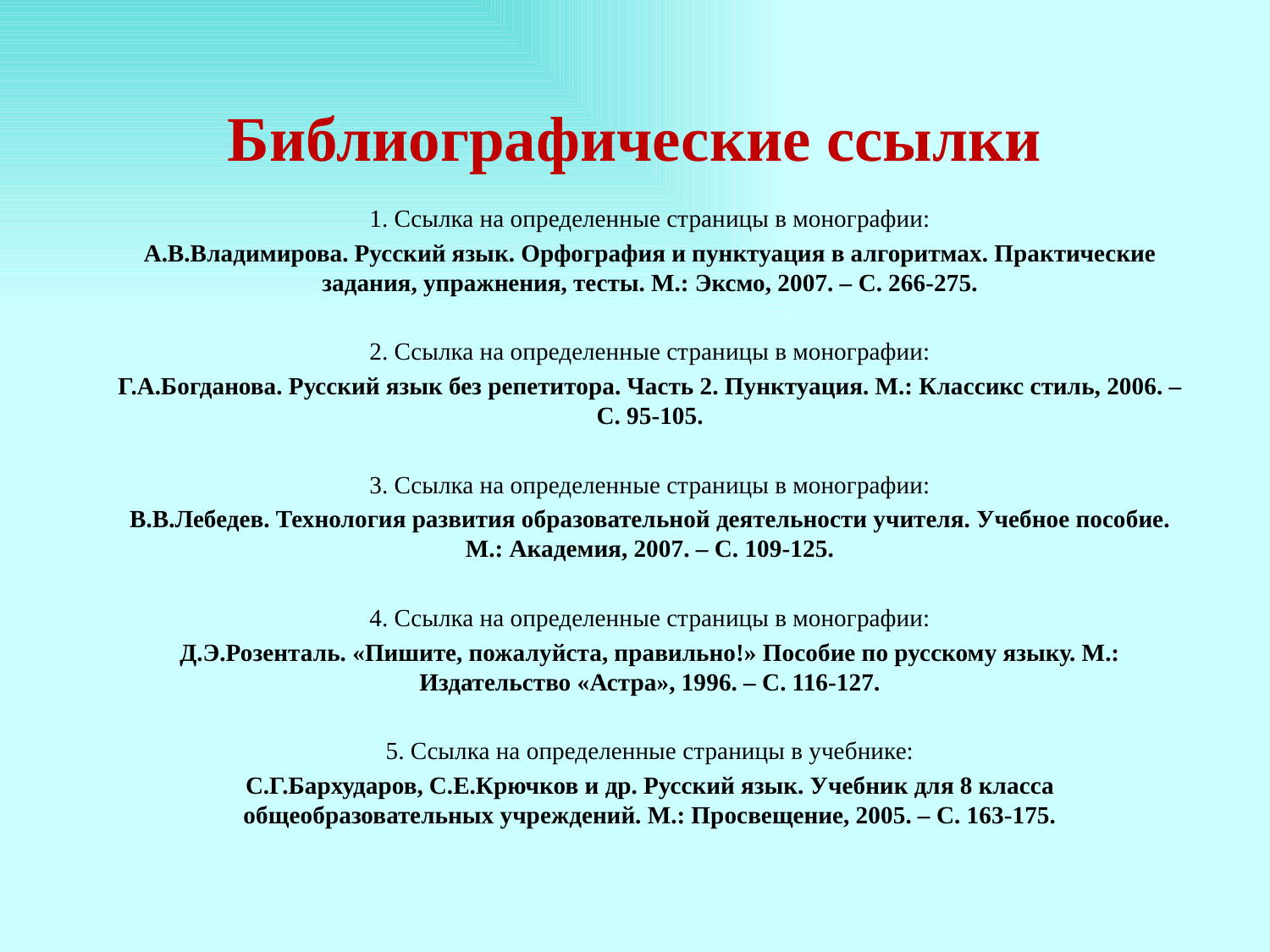

# Библиографические ссылки
1. Ссылка на определенные страницы в монографии:
А.В.Владимирова. Русский язык. Орфография и пунктуация в алгоритмах. Практические задания, упражнения, тесты. М.: Эксмо, 2007. – С. 266-275.

2. Ссылка на определенные страницы в монографии:
Г.А.Богданова. Русский язык без репетитора. Часть 2. Пунктуация. М.: Классикс стиль, 2006. – С. 95-105.

3. Ссылка на определенные страницы в монографии:
В.В.Лебедев. Технология развития образовательной деятельности учителя. Учебное пособие. М.: Академия, 2007. – С. 109-125.

4. Ссылка на определенные страницы в монографии:
Д.Э.Розенталь. «Пишите, пожалуйста, правильно!» Пособие по русскому языку. М.: Издательство «Астра», 1996. – С. 116-127.

5. Ссылка на определенные страницы в учебнике:
С.Г.Бархударов, С.Е.Крючков и др. Русский язык. Учебник для 8 класса общеобразовательных учреждений. М.: Просвещение, 2005. – С. 163-175.